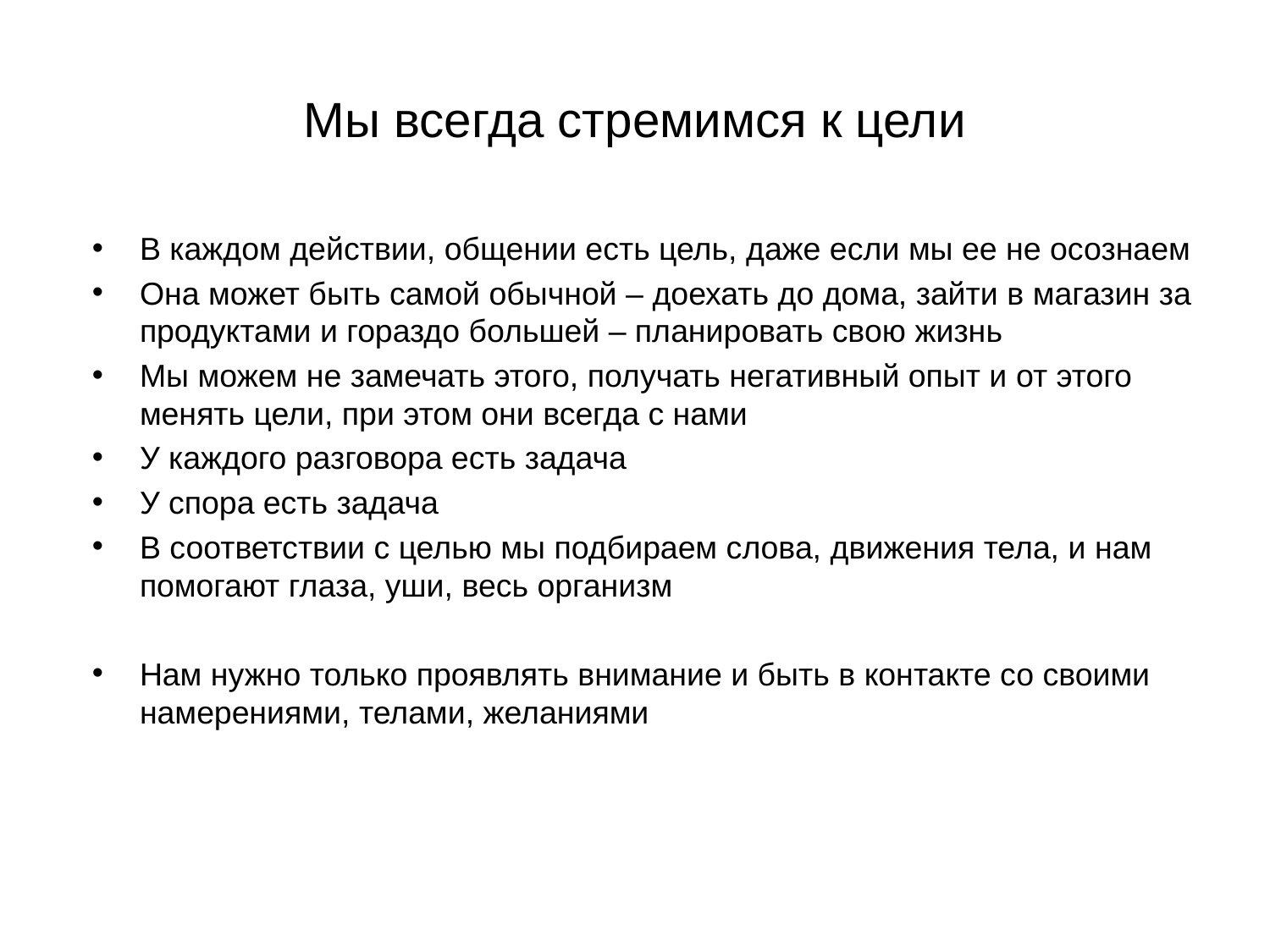

# Мы всегда стремимся к цели
В каждом действии, общении есть цель, даже если мы ее не осознаем
Она может быть самой обычной – доехать до дома, зайти в магазин за продуктами и гораздо большей – планировать свою жизнь
Мы можем не замечать этого, получать негативный опыт и от этого менять цели, при этом они всегда с нами
У каждого разговора есть задача
У спора есть задача
В соответствии с целью мы подбираем слова, движения тела, и нам помогают глаза, уши, весь организм

Нам нужно только проявлять внимание и быть в контакте со своими намерениями, телами, желаниями